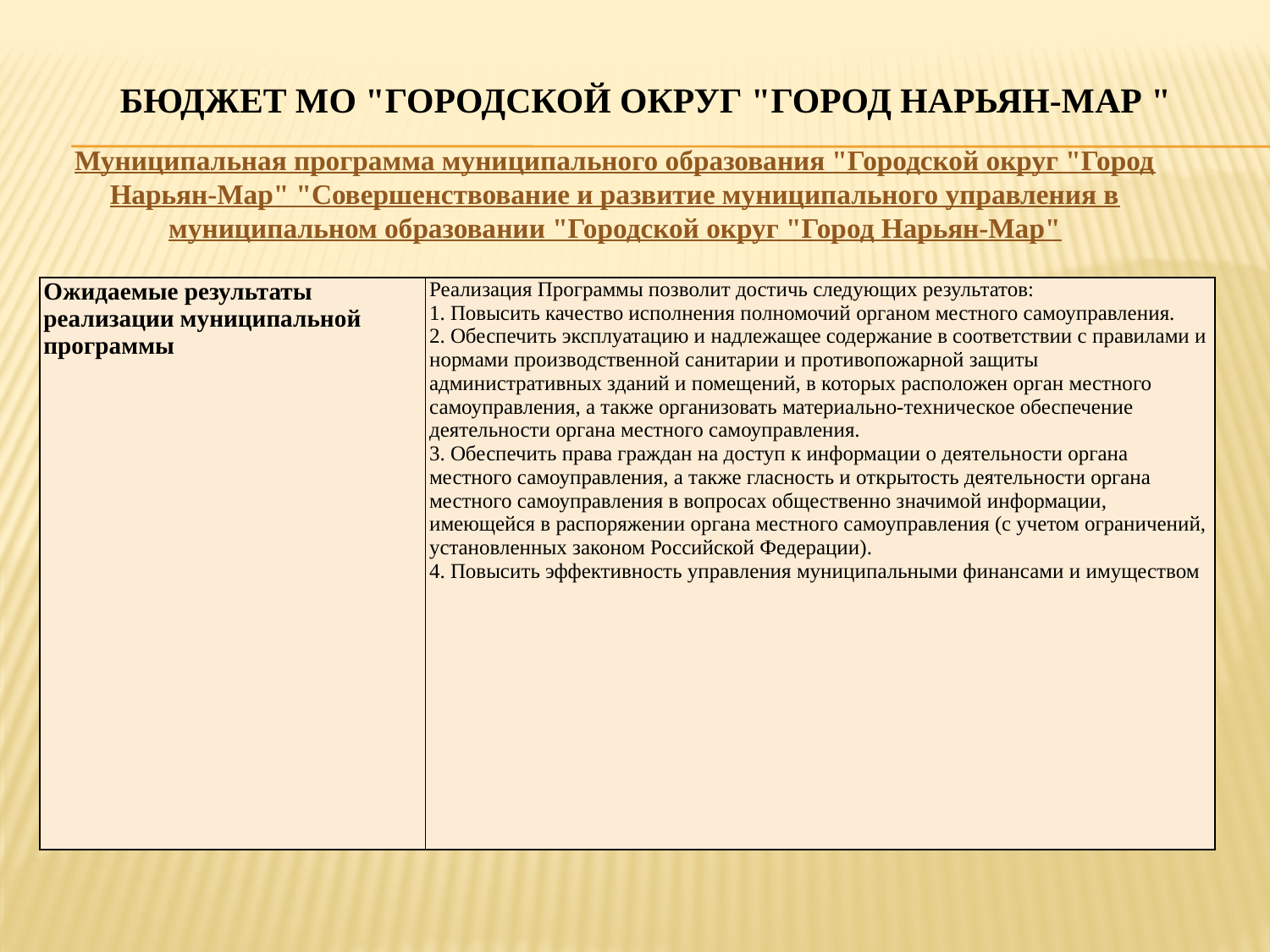

# Бюджет МО "Городской округ "Город Нарьян-Мар "
Муниципальная программа муниципального образования "Городской округ "Город Нарьян-Мар" "Совершенствование и развитие муниципального управления в муниципальном образовании "Городской округ "Город Нарьян-Мар"

| Ожидаемые результаты реализации муниципальной программы | Реализация Программы позволит достичь следующих результатов: 1. Повысить качество исполнения полномочий органом местного самоуправления. 2. Обеспечить эксплуатацию и надлежащее содержание в соответствии с правилами и нормами производственной санитарии и противопожарной защиты административных зданий и помещений, в которых расположен орган местного самоуправления, а также организовать материально-техническое обеспечение деятельности органа местного самоуправления. 3. Обеспечить права граждан на доступ к информации о деятельности органа местного самоуправления, а также гласность и открытость деятельности органа местного самоуправления в вопросах общественно значимой информации, имеющейся в распоряжении органа местного самоуправления (с учетом ограничений, установленных законом Российской Федерации). 4. Повысить эффективность управления муниципальными финансами и имуществом |
| --- | --- |